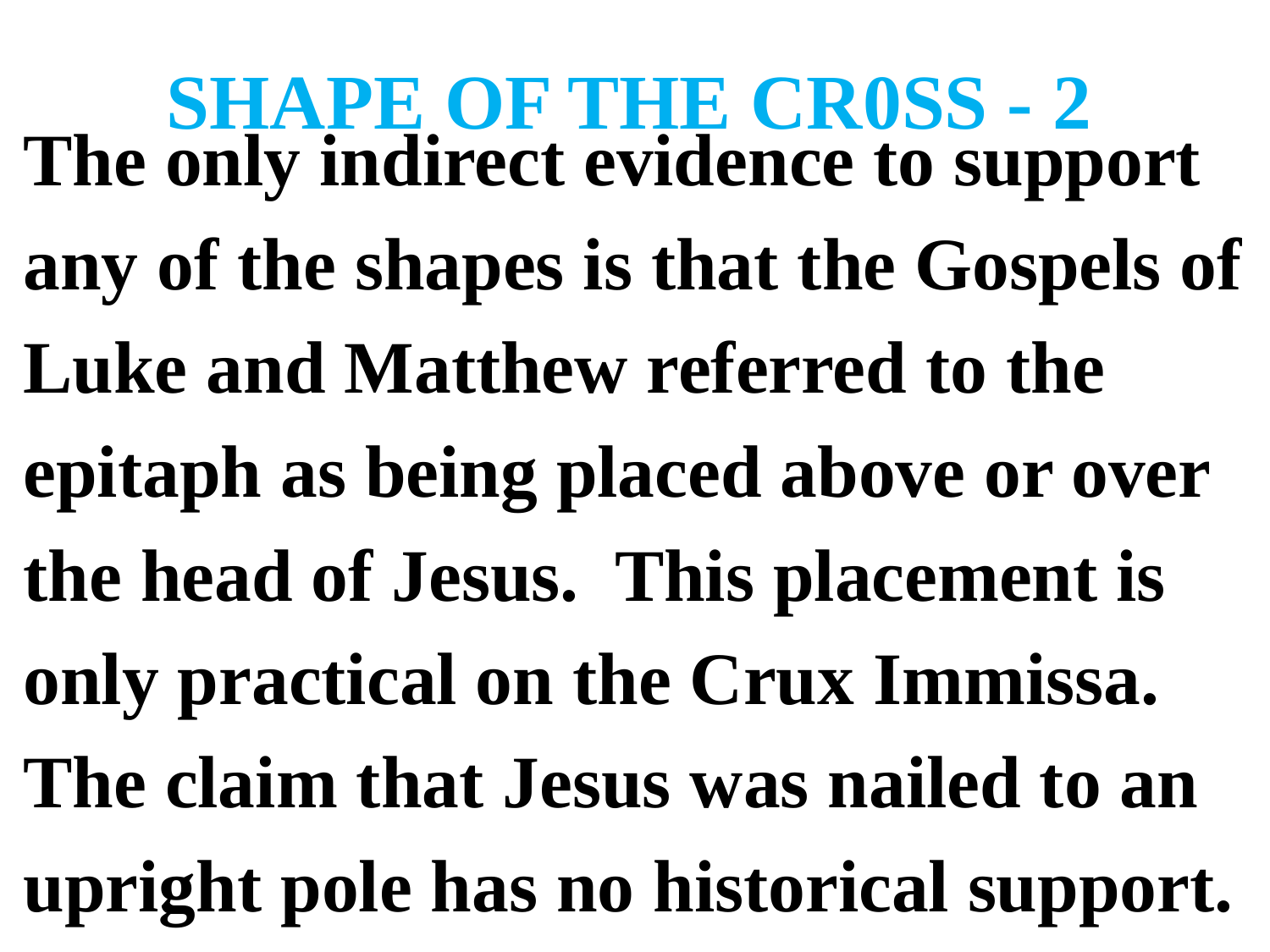

# SHAPE OF THE CR0SS - 2
The only indirect evidence to support
any of the shapes is that the Gospels of
Luke and Matthew referred to the
epitaph as being placed above or over
the head of Jesus.  This placement is
only practical on the Crux Immissa.
The claim that Jesus was nailed to an
upright pole has no historical support.